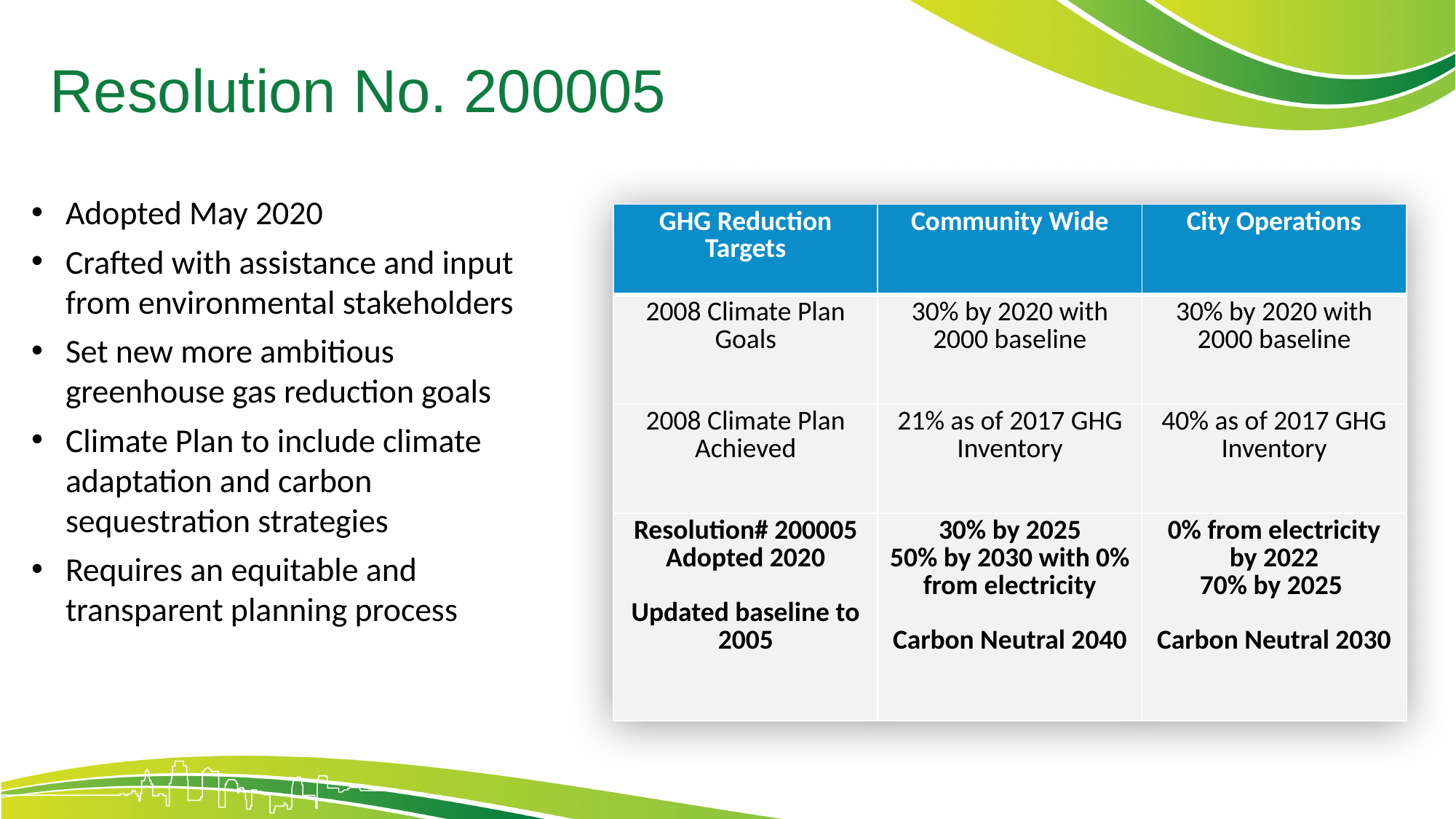

Resolution No. 200005
Adopted May 2020
Crafted with assistance and input from environmental stakeholders
Set new more ambitious greenhouse gas reduction goals
Climate Plan to include climate adaptation and carbon sequestration strategies
Requires an equitable and transparent planning process

| GHG Reduction Targets | Community Wide | City Operations |
| --- | --- | --- |
| 2008 Climate Plan Goals | 30% by 2020 with 2000 baseline | 30% by 2020 with 2000 baseline |
| 2008 Climate Plan Achieved | 21% as of 2017 GHG Inventory | 40% as of 2017 GHG Inventory |
| Resolution# 200005 Adopted 2020 Updated baseline to 2005 | 30% by 2025 50% by 2030 with 0% from electricity Carbon Neutral 2040 | 0% from electricity by 2022 70% by 2025 Carbon Neutral 2030 |